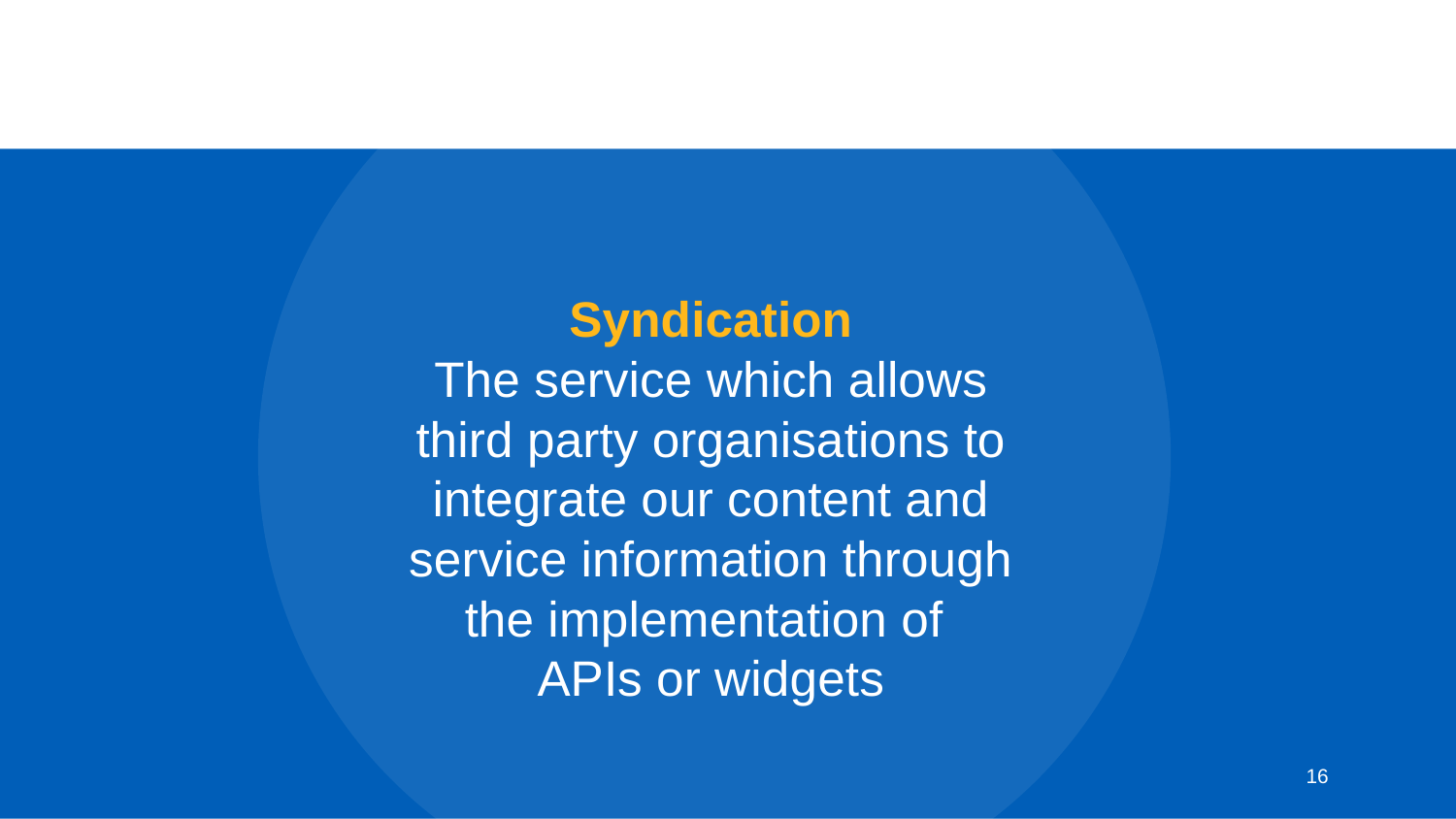

Syndication
The service which allows third party organisations to integrate our content and service information through the implementation of
APIs or widgets
16